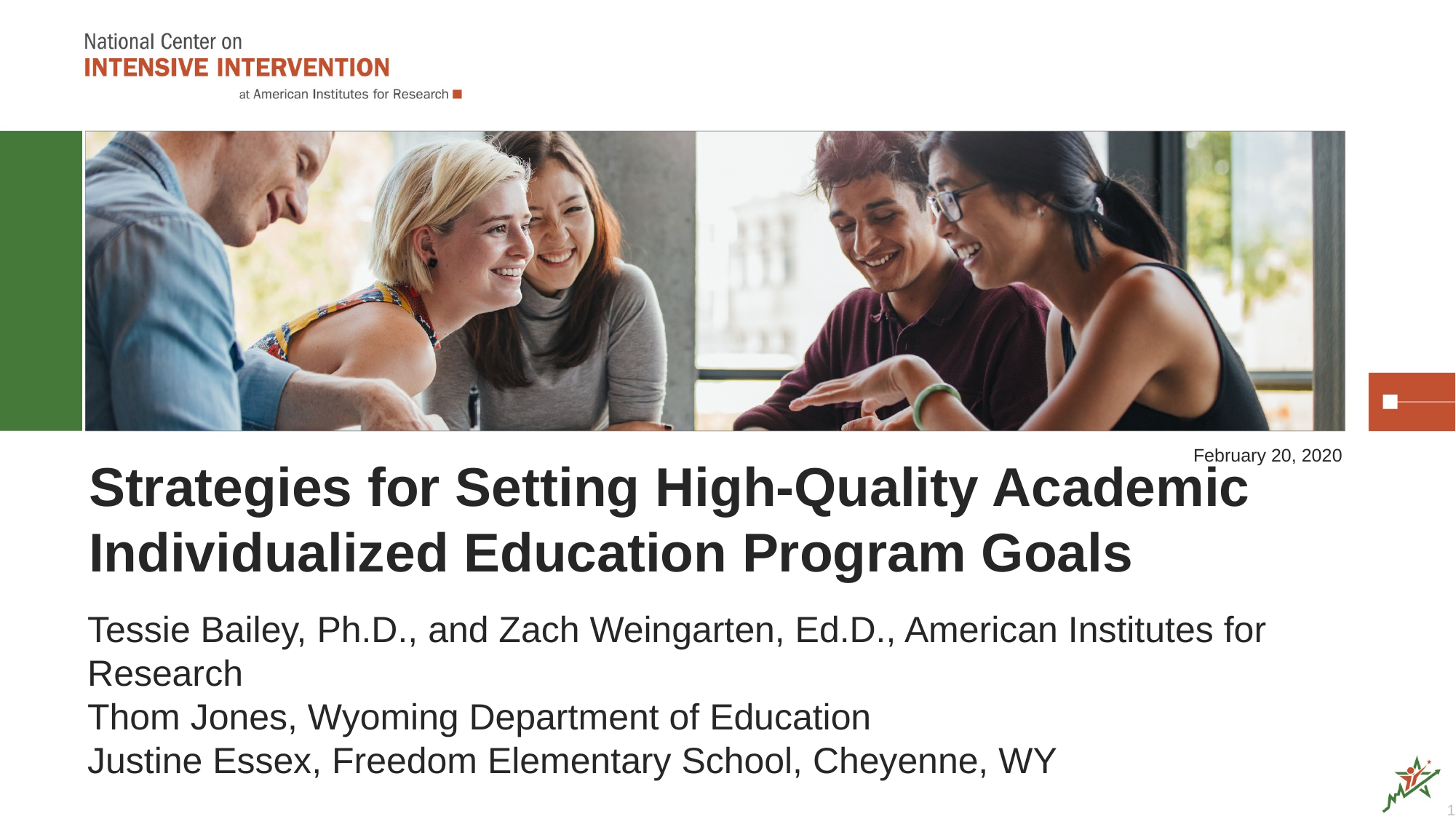

February 20, 2020
# Strategies for Setting High-Quality Academic Individualized Education Program Goals
Tessie Bailey, Ph.D., and Zach Weingarten, Ed.D., American Institutes for Research
Thom Jones, Wyoming Department of Education
Justine Essex, Freedom Elementary School, Cheyenne, WY

1